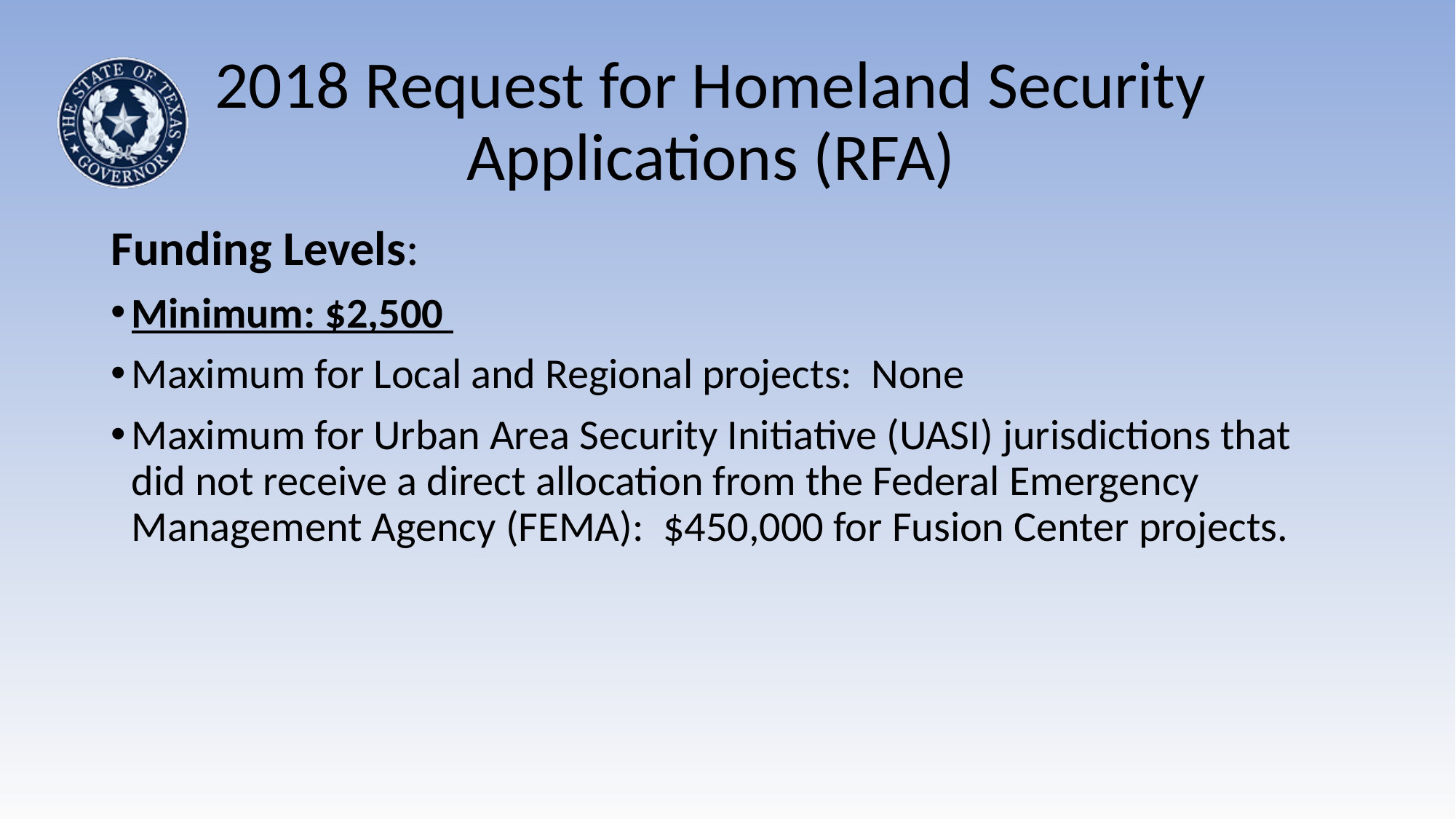

# 2018 Request for Homeland Security Applications (RFA)
Funding Levels:
Minimum: $2,500
Maximum for Local and Regional projects:  None
Maximum for Urban Area Security Initiative (UASI) jurisdictions that did not receive a direct allocation from the Federal Emergency Management Agency (FEMA):  $450,000 for Fusion Center projects.